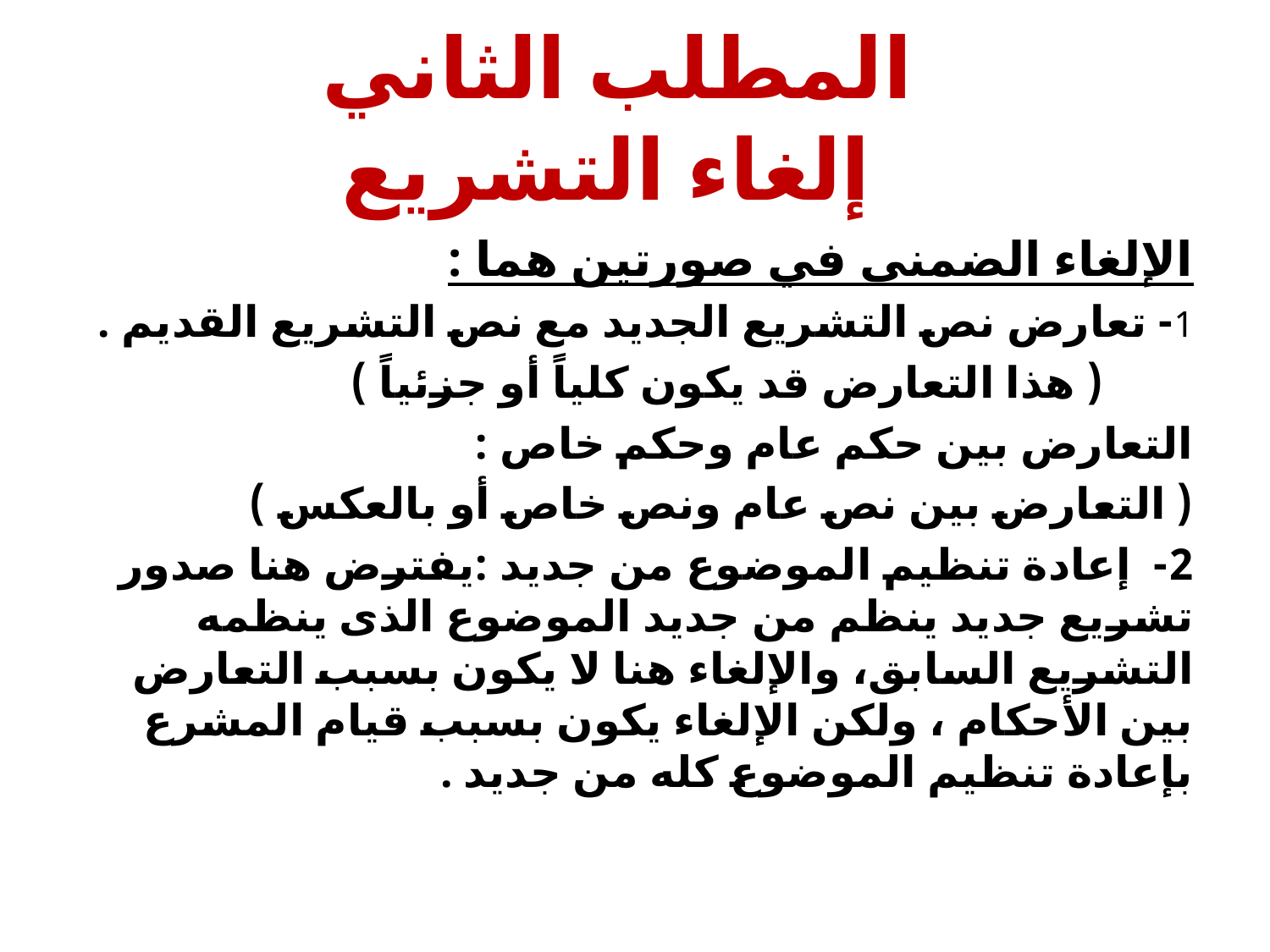

# المطلب الثاني إلغاء التشريع
الإلغاء الضمنى في صورتين هما :
1- تعارض نص التشريع الجديد مع نص التشريع القديم .
        ( هذا التعارض قد يكون كلياً أو جزئياً )
التعارض بين حكم عام وحكم خاص :
( التعارض بين نص عام ونص خاص أو بالعكس )
2-  إعادة تنظيم الموضوع من جديد :يفترض هنا صدور تشريع جديد ينظم من جديد الموضوع الذى ينظمه التشريع السابق، والإلغاء هنا لا يكون بسبب التعارض بين الأحكام ، ولكن الإلغاء يكون بسبب قيام المشرع بإعادة تنظيم الموضوع كله من جديد .